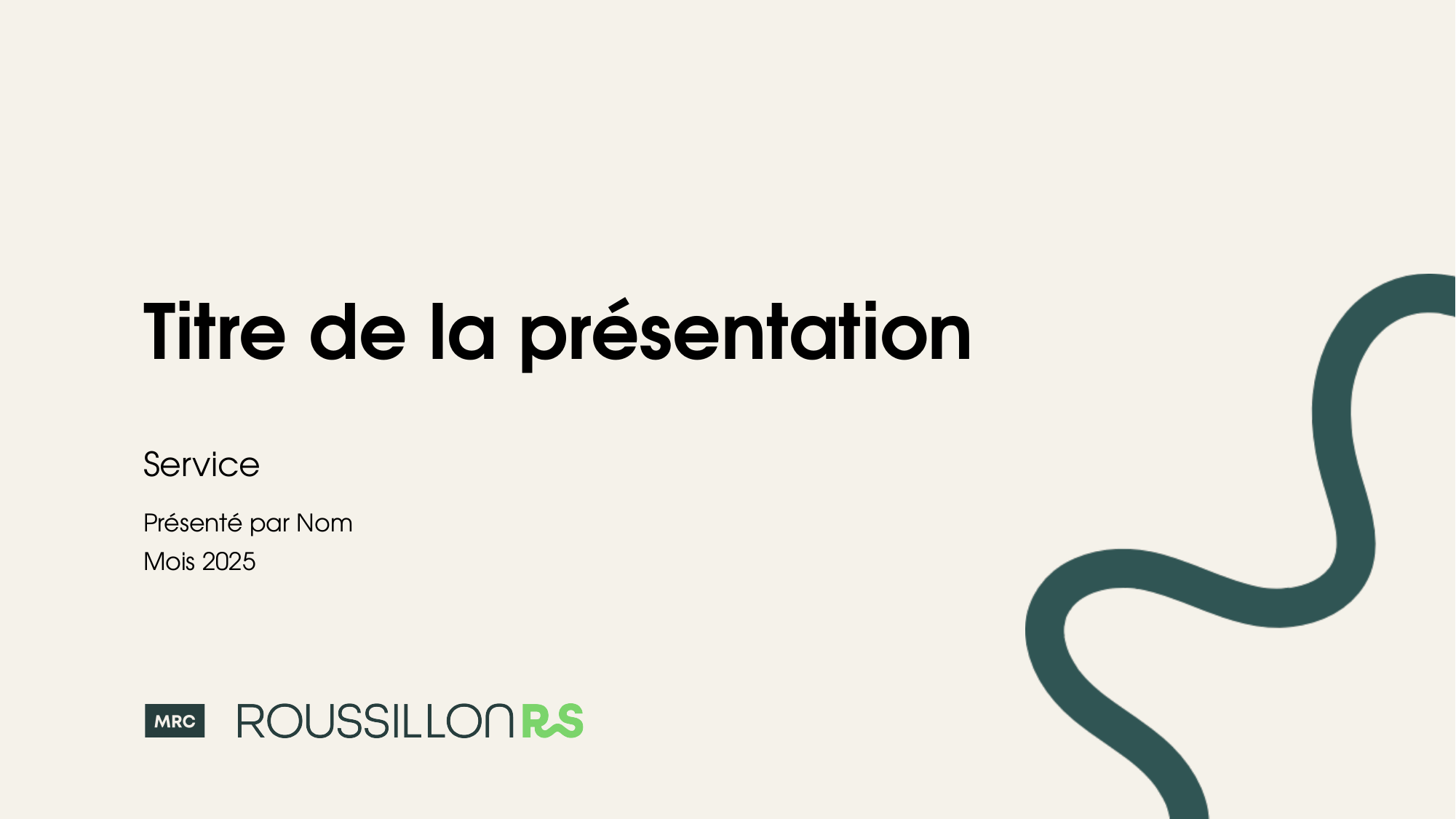

# Titre de la présentation
Service

Présenté par Nom
Mois 2025